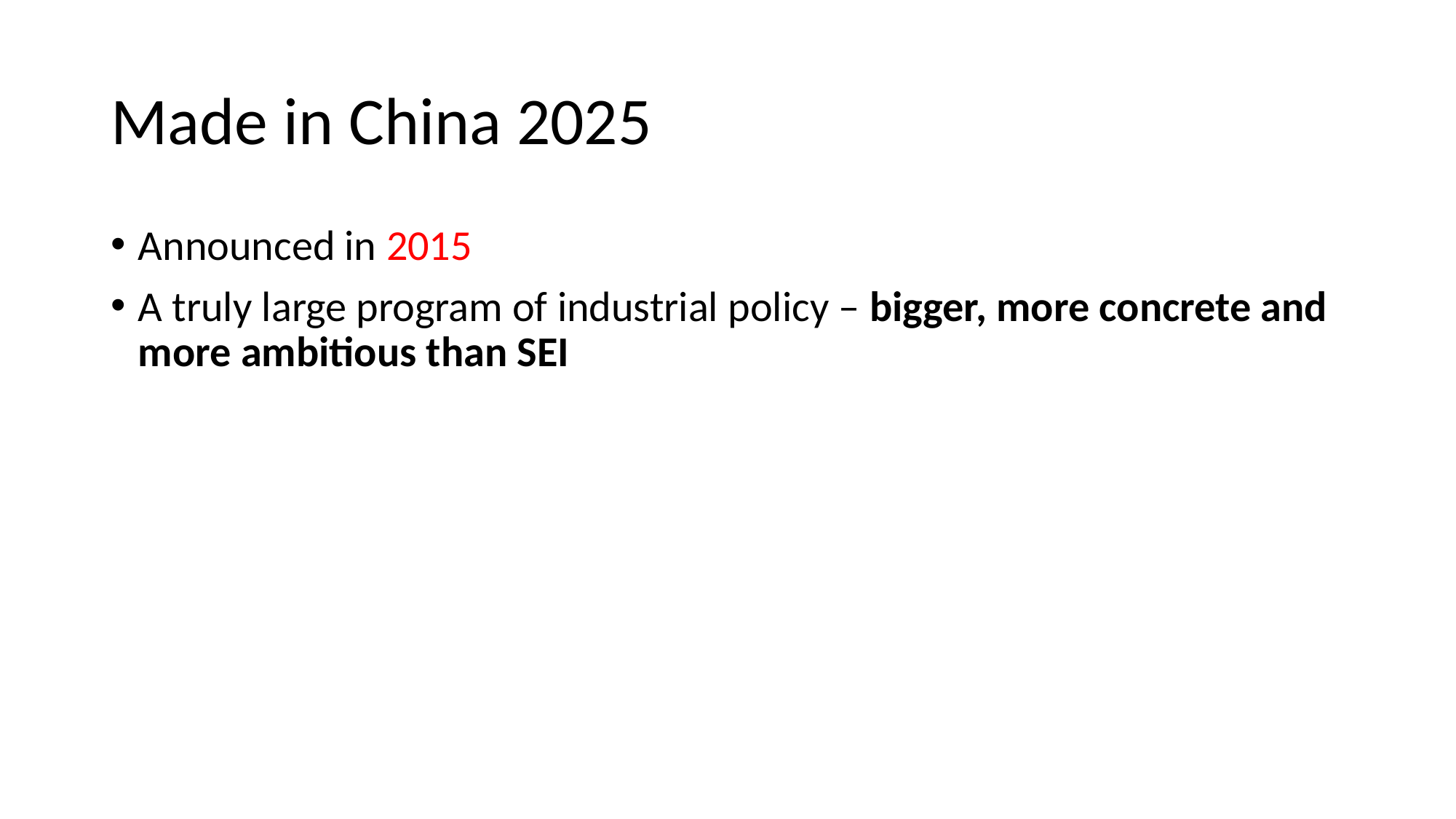

# Made in China 2025
Announced in 2015
A truly large program of industrial policy – bigger, more concrete and more ambitious than SEI